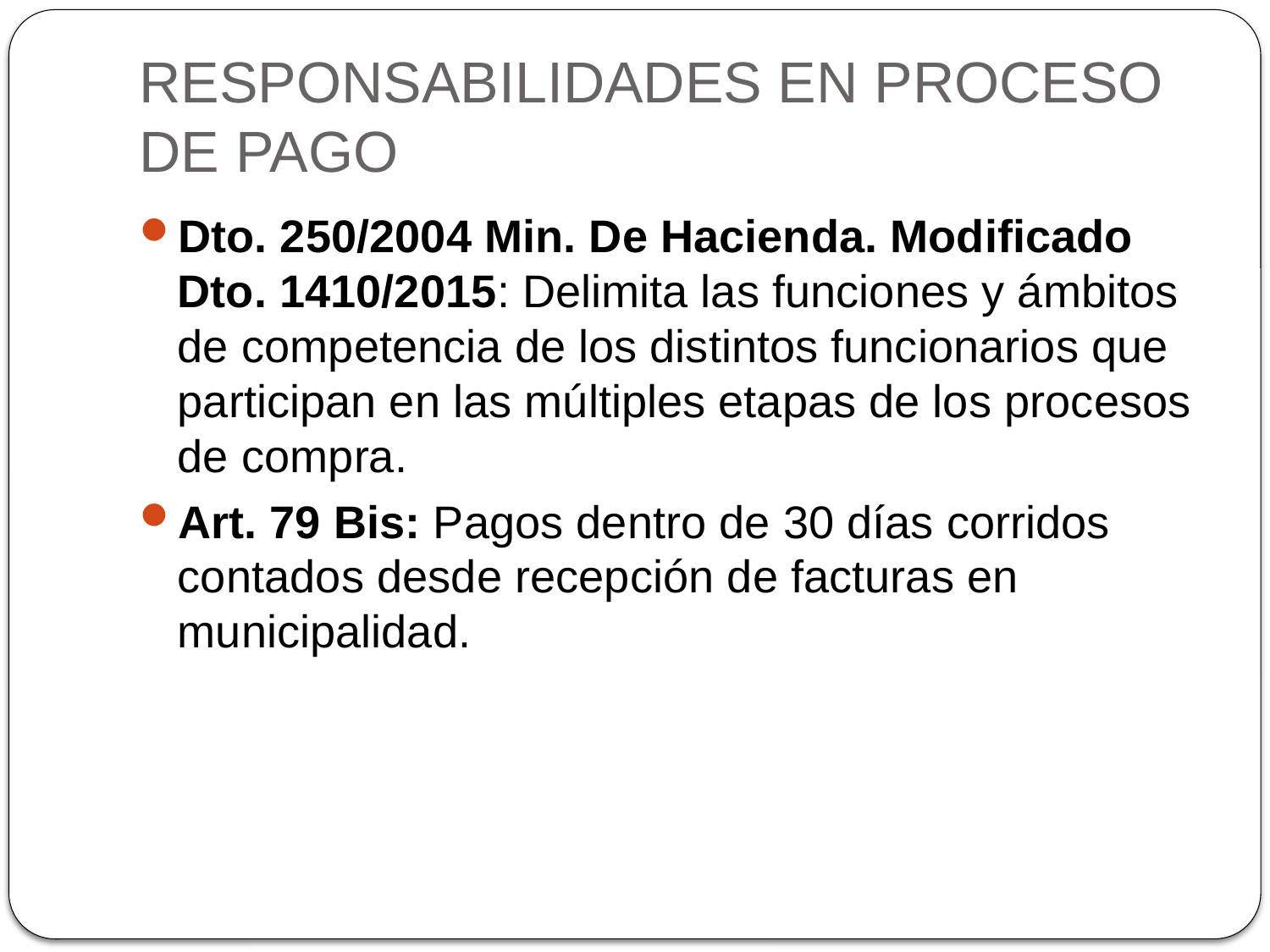

# RESPONSABILIDADES EN PROCESO DE PAGO
Dto. 250/2004 Min. De Hacienda. Modificado Dto. 1410/2015: Delimita las funciones y ámbitos de competencia de los distintos funcionarios que participan en las múltiples etapas de los procesos de compra.
Art. 79 Bis: Pagos dentro de 30 días corridos contados desde recepción de facturas en municipalidad.